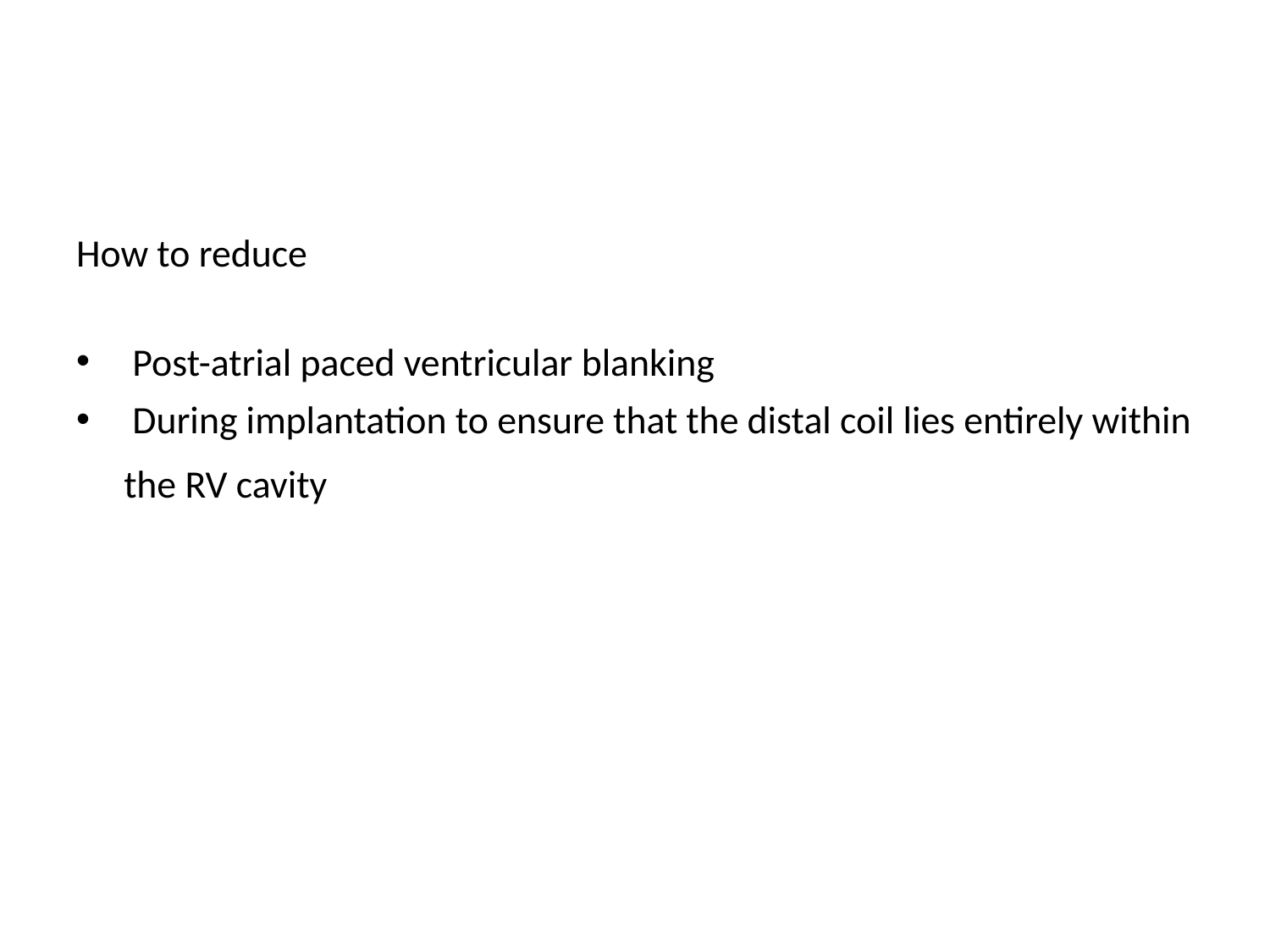

#
How to reduce

 Post-atrial paced ventricular blanking
 During implantation to ensure that the distal coil lies entirely within the RV cavity